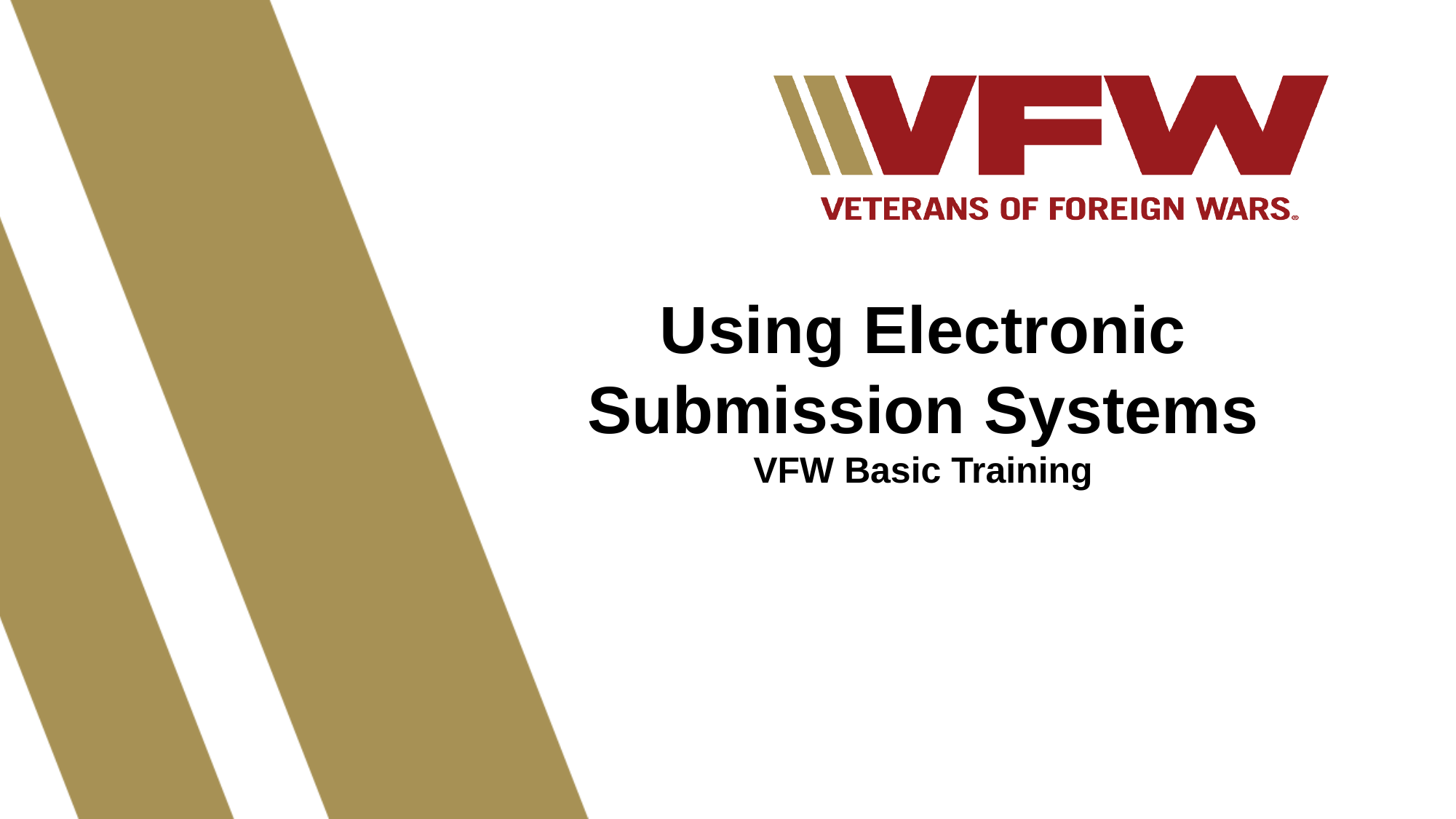

Using Electronic Submission Systems
VFW Basic Training